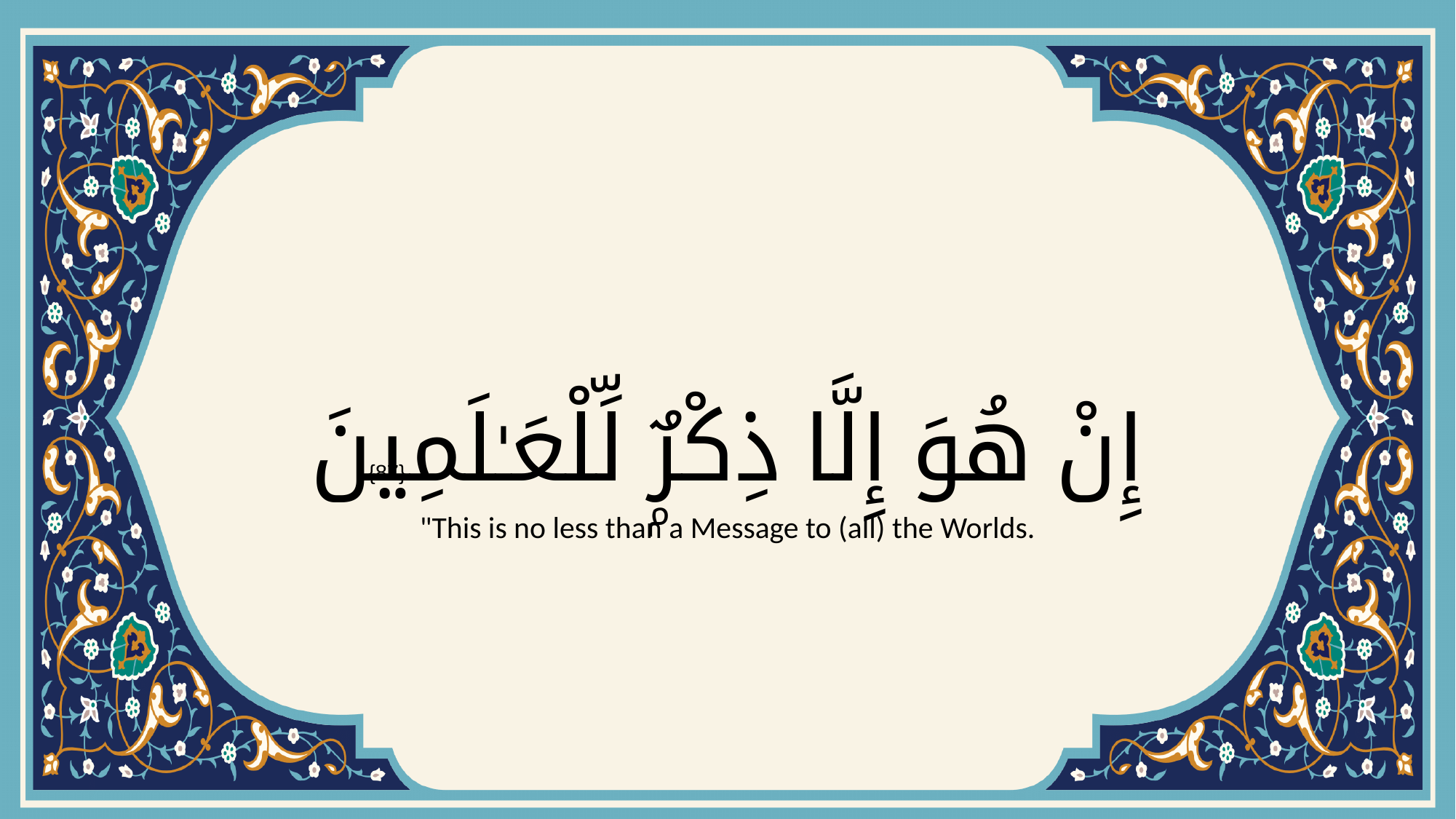

# إِنْ هُوَ إِلَّا ذِكْرٌۭ لِّلْعَـٰلَمِينَ
{87}
"This is no less than a Message to (all) the Worlds.